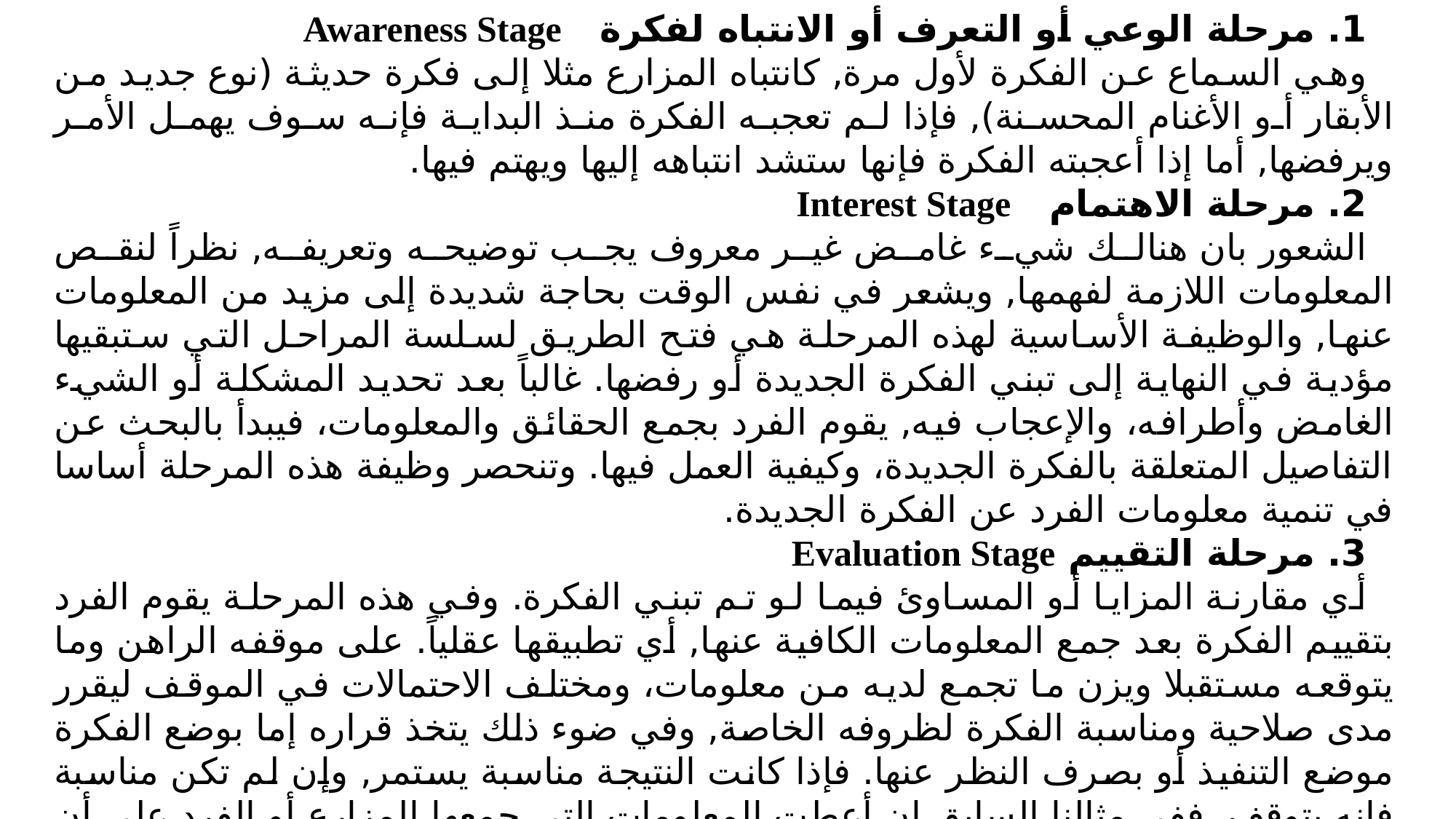

1. مرحلة الوعي أو التعرف أو الانتباه لفكرة   Awareness Stage
وهي السماع عن الفكرة لأول مرة, كانتباه المزارع مثلا إلى فكرة حديثة (نوع جديد من الأبقار أو الأغنام المحسنة), فإذا لم تعجبه الفكرة منذ البداية فإنه سوف يهمل الأمر ويرفضها, أما إذا أعجبته الفكرة فإنها ستشد انتباهه إليها ويهتم فيها.
2. مرحلة الاهتمام   Interest Stage
الشعور بان هنالك شيء غامض غير معروف يجب توضيحه وتعريفه, نظراً لنقص المعلومات اللازمة لفهمها, ويشعر في نفس الوقت بحاجة شديدة إلى مزيد من المعلومات عنها, والوظيفة الأساسية لهذه المرحلة هي فتح الطريق لسلسة المراحل التي ستبقيها مؤدية في النهاية إلى تبني الفكرة الجديدة أو رفضها. غالباً بعد تحديد المشكلة أو الشيء الغامض وأطرافه، والإعجاب فيه, يقوم الفرد بجمع الحقائق والمعلومات، فيبدأ بالبحث عن التفاصيل المتعلقة بالفكرة الجديدة، وكيفية العمل فيها. وتنحصر وظيفة هذه المرحلة أساسا في تنمية معلومات الفرد عن الفكرة الجديدة.
3. مرحلة التقييم Evaluation Stage
أي مقارنة المزايا أو المساوئ فيما لو تم تبني الفكرة. وفي هذه المرحلة يقوم الفرد بتقييم الفكرة بعد جمع المعلومات الكافية عنها, أي تطبيقها عقلياً. على موقفه الراهن وما يتوقعه مستقبلا ويزن ما تجمع لديه من معلومات، ومختلف الاحتمالات في الموقف ليقرر مدى صلاحية ومناسبة الفكرة لظروفه الخاصة, وفي ضوء ذلك يتخذ قراره إما بوضع الفكرة موضع التنفيذ أو بصرف النظر عنها. فإذا كانت النتيجة مناسبة يستمر, وإن لم تكن مناسبة فإنه يتوقف. ففي مثالنا السابق إن أعطت المعلومات التي جمعها المزارع أو الفرد على أن الفكرة غير جيدة، كأن تكون السلالة الجديد من الحيوانات غير مقاوم للأمراض, أو تحتاج إلى ظروف تختلف عن ظروفنا المحيطة أو ما شابه ذلك، أو أقل جدوى مالية, ففي هذه الحالة سيرفض المزارع أو الفرد الفكرة. أما إذا أثبتت له العكس وأعجبته الفكرة فسوف يستمر في اتخاذ القرار المناسب العقلاني والتجريب.